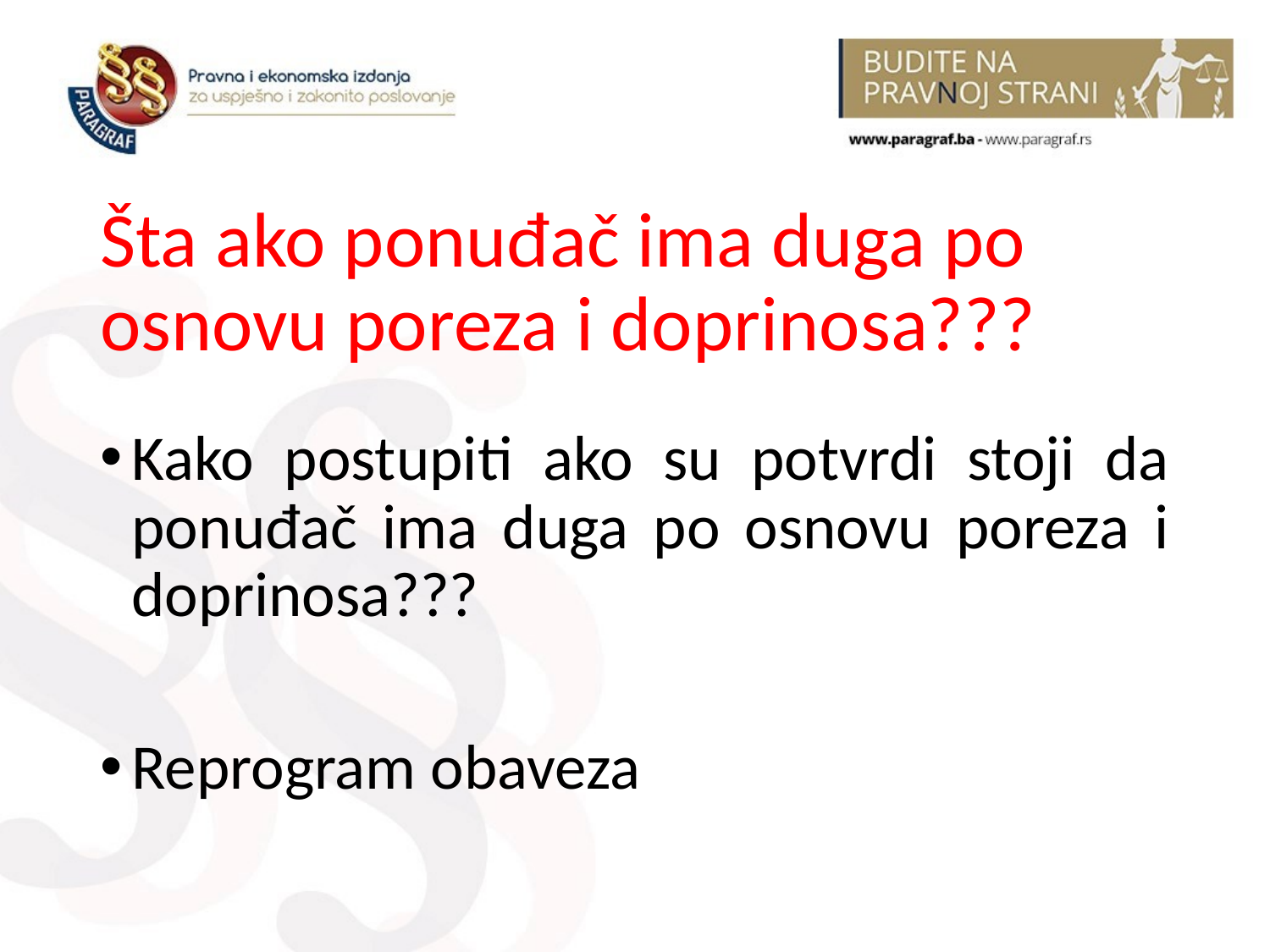

# Šta ako ponuđač ima duga po osnovu poreza i doprinosa???
Kako postupiti ako su potvrdi stoji da ponuđač ima duga po osnovu poreza i doprinosa???

Reprogram obaveza
12